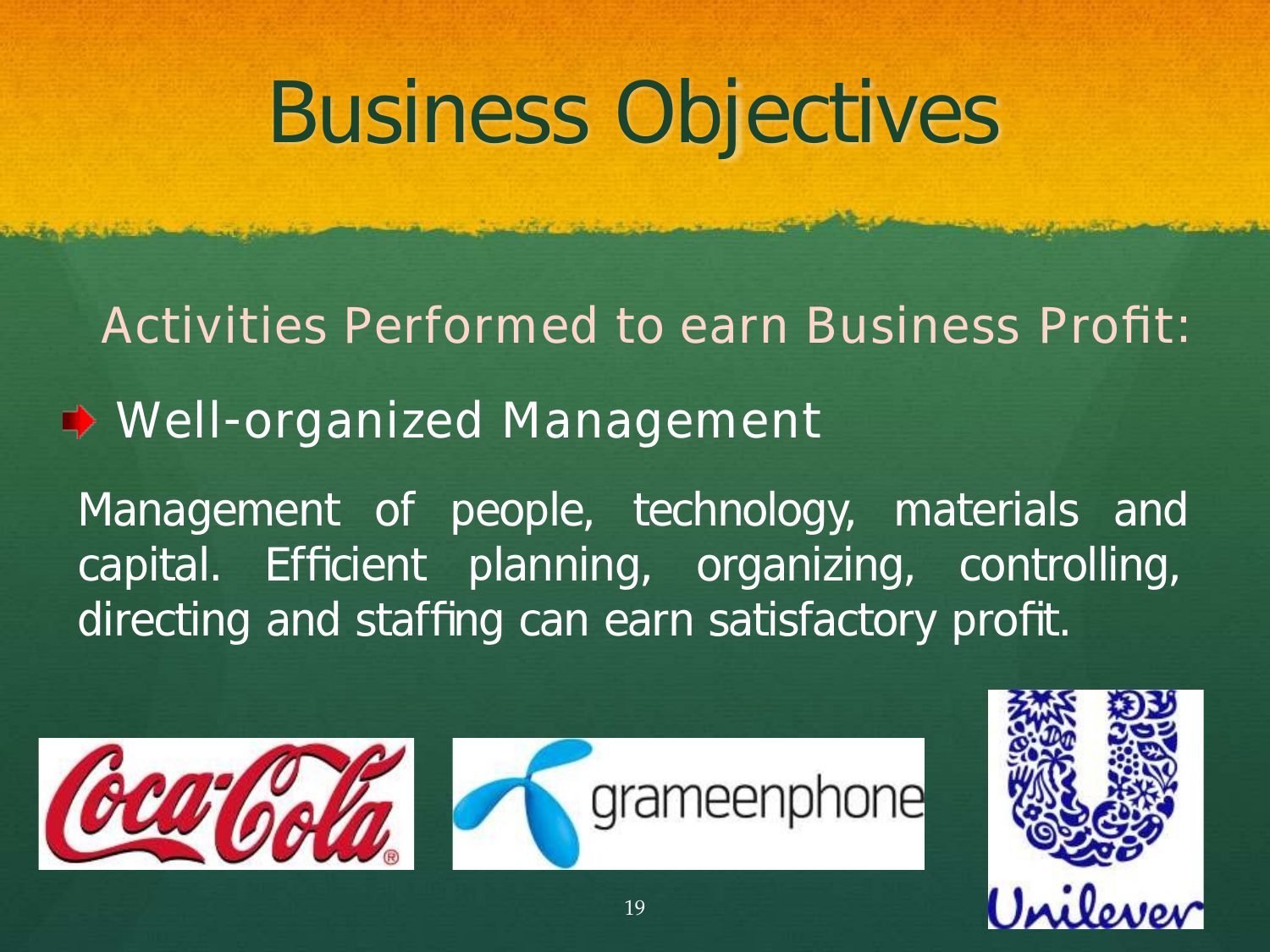

# Business Objectives
Activities Performed to earn Business Profit:
Well-organized Management
Management of people, technology, materials and  capital. Efficient planning, organizing, controlling,  directing and staffing can earn satisfactory profit.

19